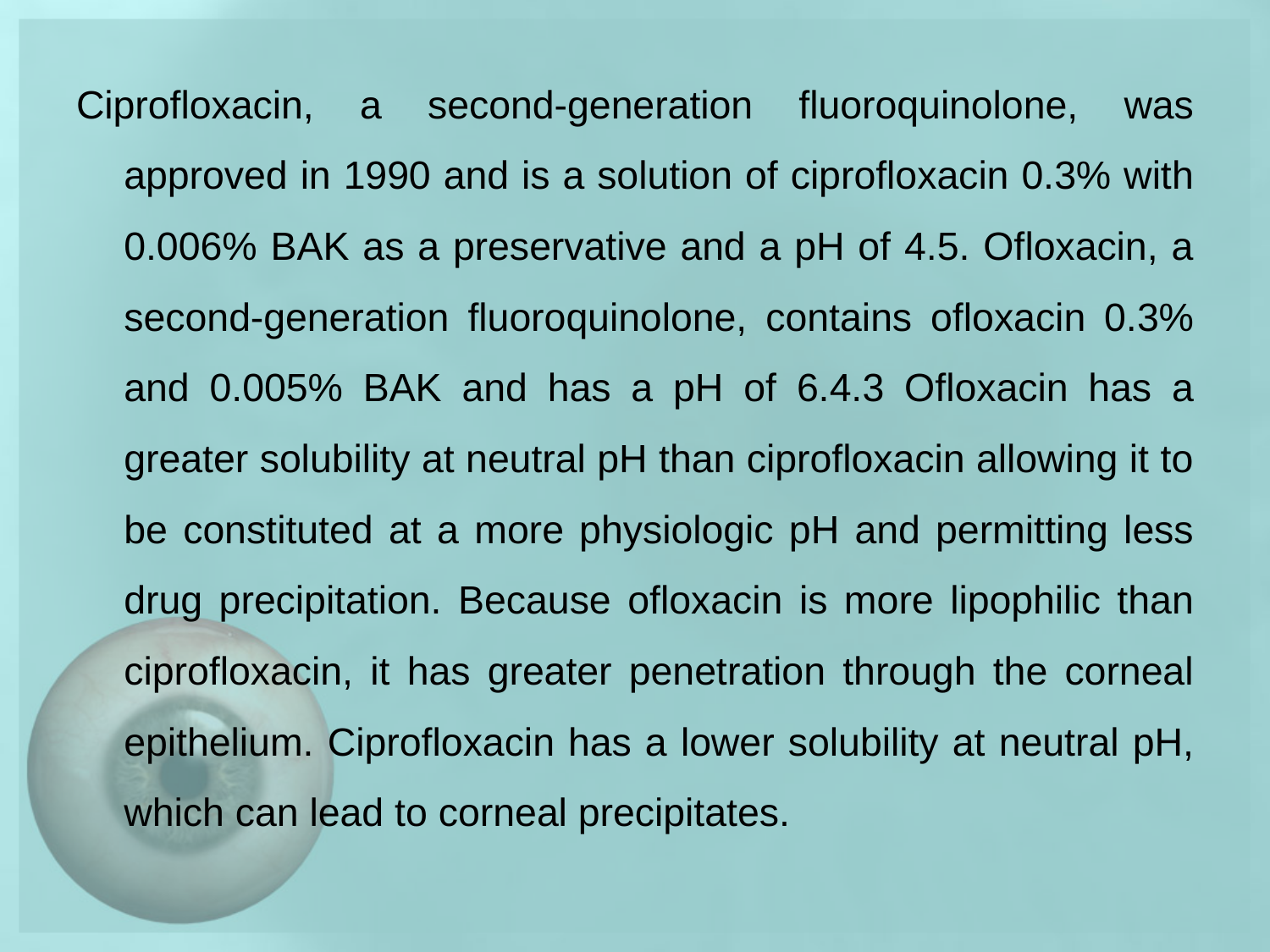

Ciprofloxacin, a second-generation fluoroquinolone, was approved in 1990 and is a solution of ciprofloxacin 0.3% with 0.006% BAK as a preservative and a pH of 4.5. Ofloxacin, a second-generation fluoroquinolone, contains ofloxacin 0.3% and 0.005% BAK and has a pH of 6.4.3 Ofloxacin has a greater solubility at neutral pH than ciprofloxacin allowing it to be constituted at a more physiologic pH and permitting less drug precipitation. Because ofloxacin is more lipophilic than ciprofloxacin, it has greater penetration through the corneal epithelium. Ciprofloxacin has a lower solubility at neutral pH, which can lead to corneal precipitates.